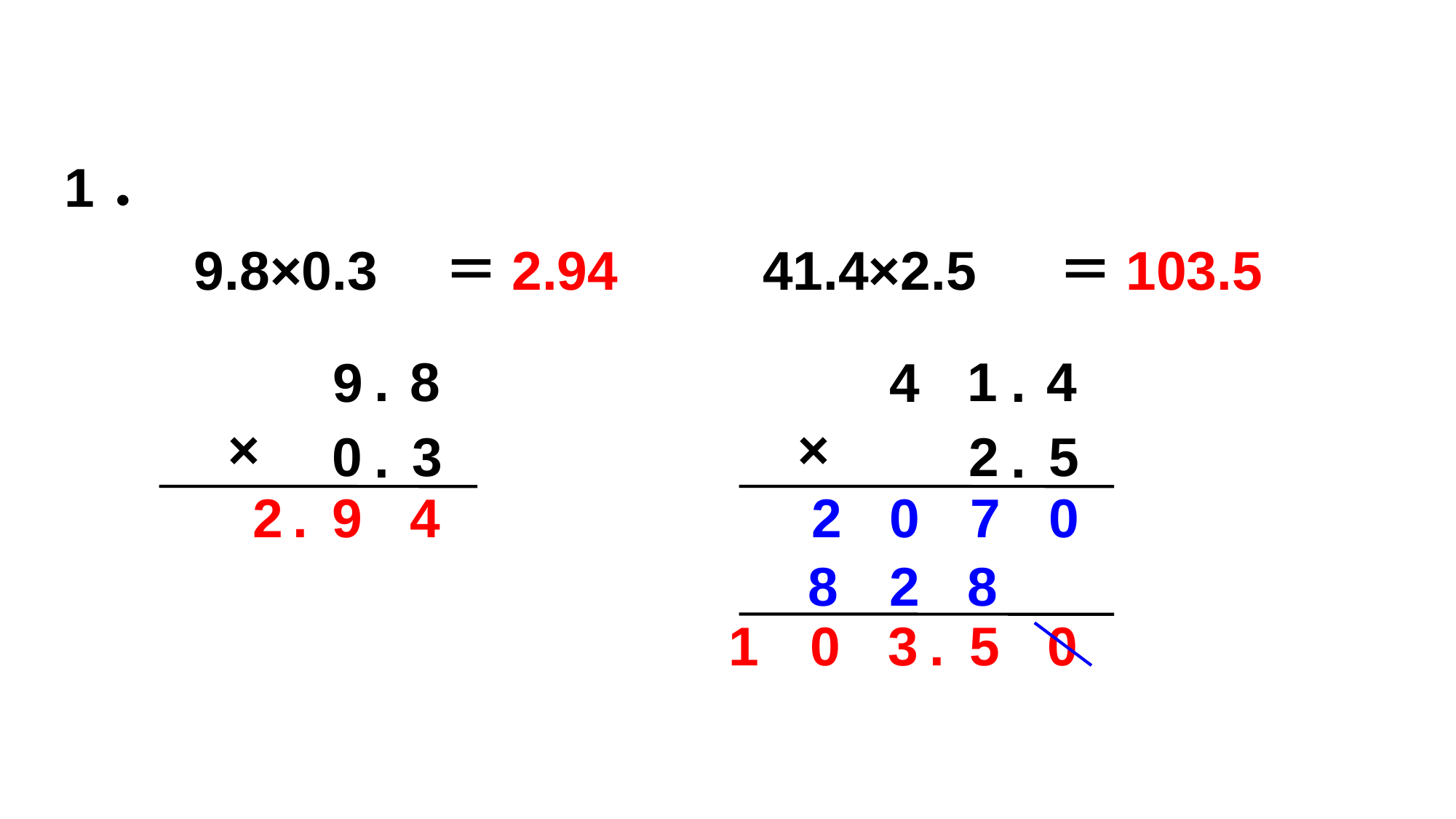

1．
9.8×0.3
＝2.94
41.4×2.5
＝103.5
.
8
9
×
0
3
.
1
4
4
.
×
2
5
.
2
.
9
4
2
0
7
0
8
2
8
1
0
3
.
5
0